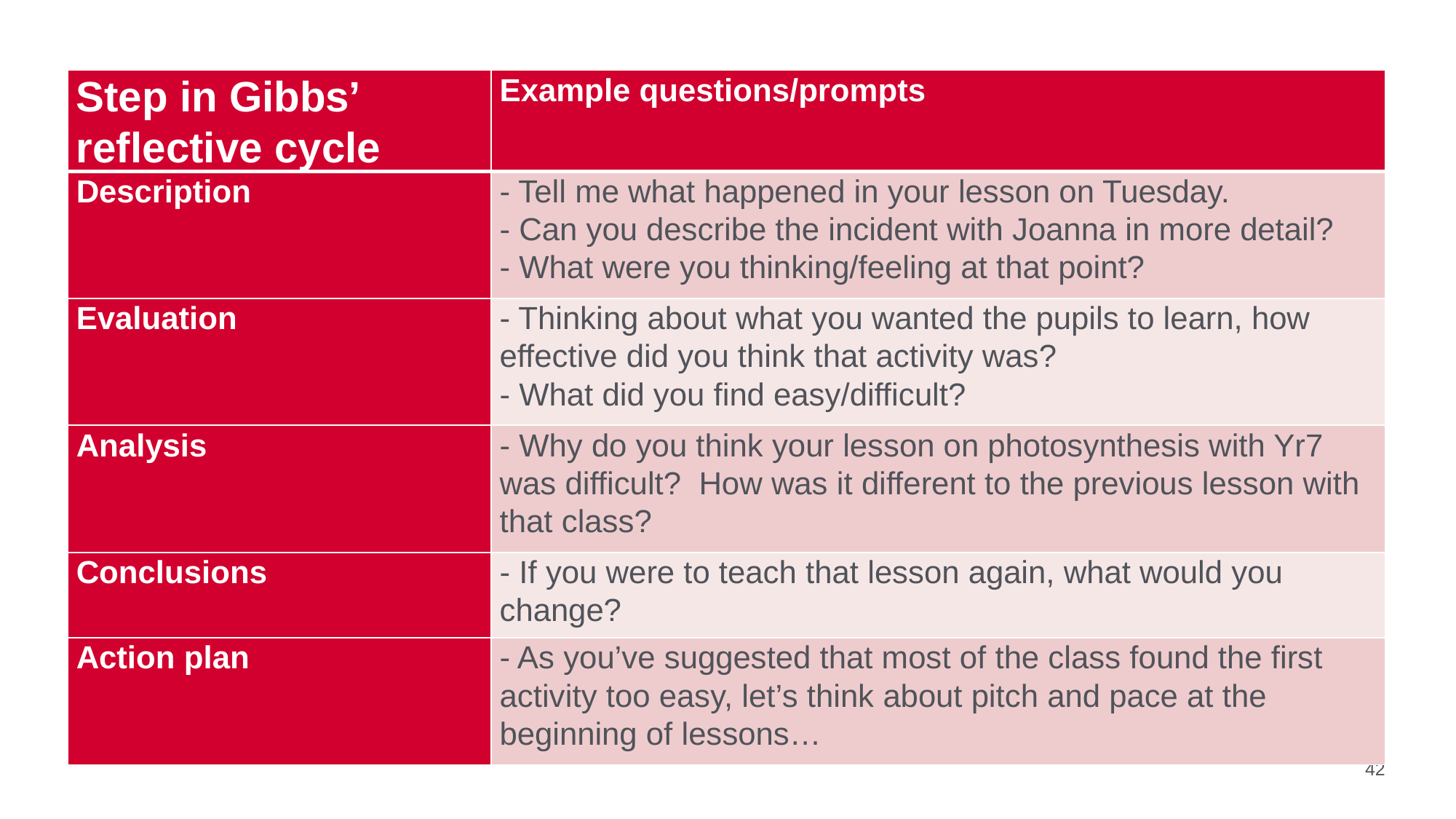

| Step in Gibbs’ reflective cycle | Example questions/prompts |
| --- | --- |
| Description | - Tell me what happened in your lesson on Tuesday. - Can you describe the incident with Joanna in more detail? - What were you thinking/feeling at that point? |
| Evaluation | - Thinking about what you wanted the pupils to learn, how effective did you think that activity was? - What did you find easy/difficult? |
| Analysis | - Why do you think your lesson on photosynthesis with Yr7 was difficult? How was it different to the previous lesson with that class? |
| Conclusions | - If you were to teach that lesson again, what would you change? |
| Action plan | - As you’ve suggested that most of the class found the first activity too easy, let’s think about pitch and pace at the beginning of lessons… |
42